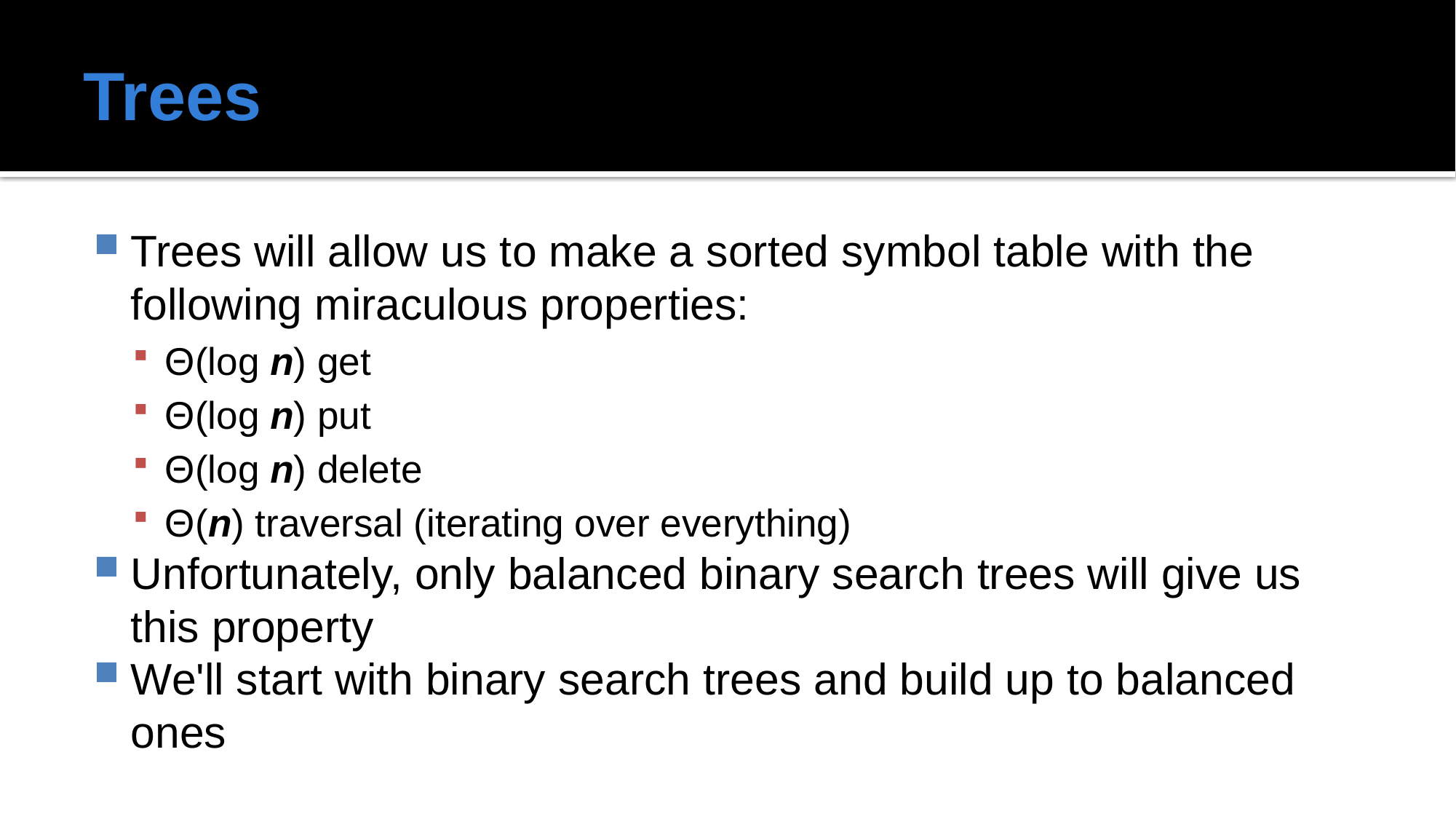

# Trees
Trees will allow us to make a sorted symbol table with the following miraculous properties:
Θ(log n) get
Θ(log n) put
Θ(log n) delete
Θ(n) traversal (iterating over everything)
Unfortunately, only balanced binary search trees will give us this property
We'll start with binary search trees and build up to balanced ones